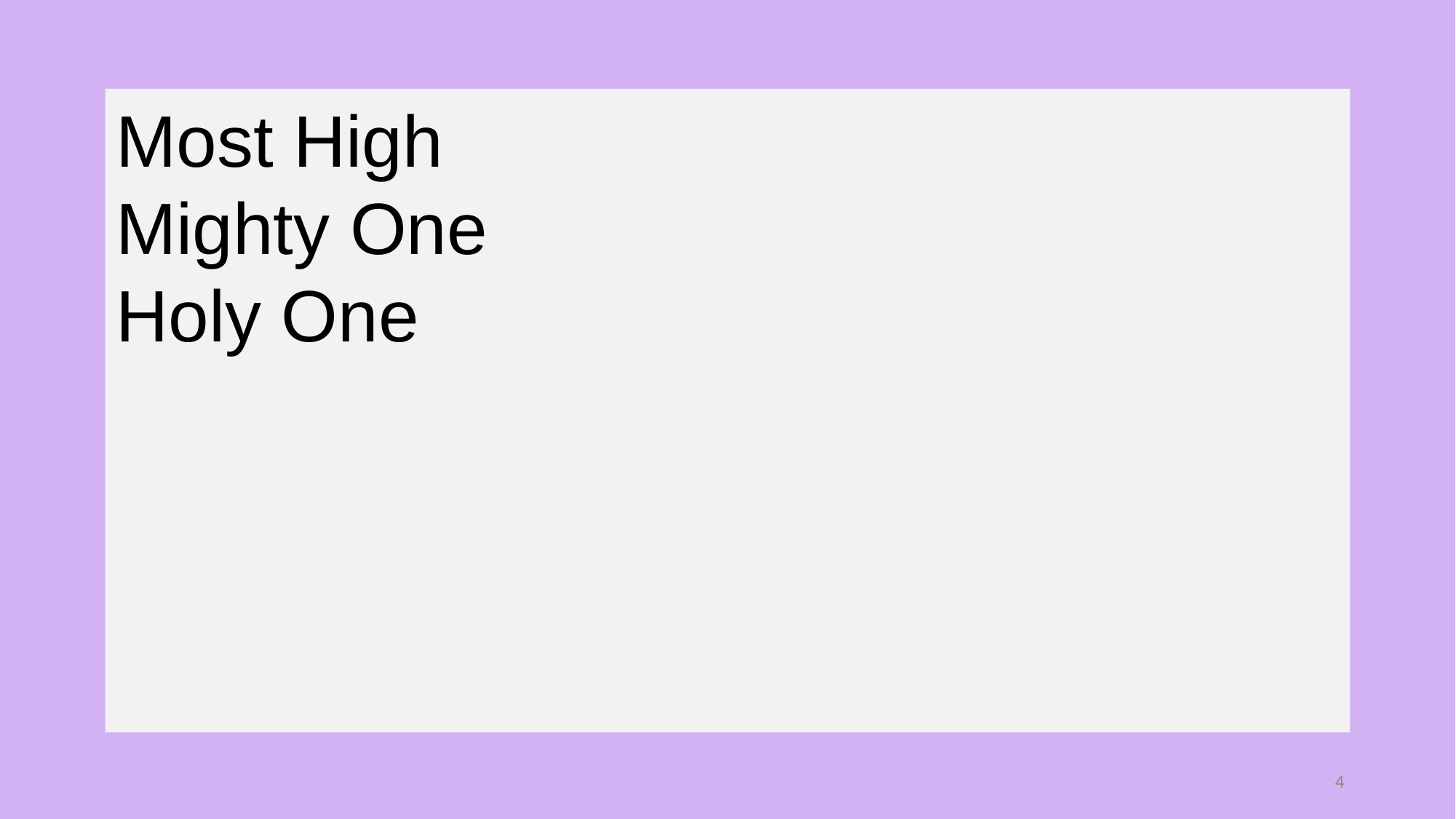

Most High
Mighty One
Holy One

4